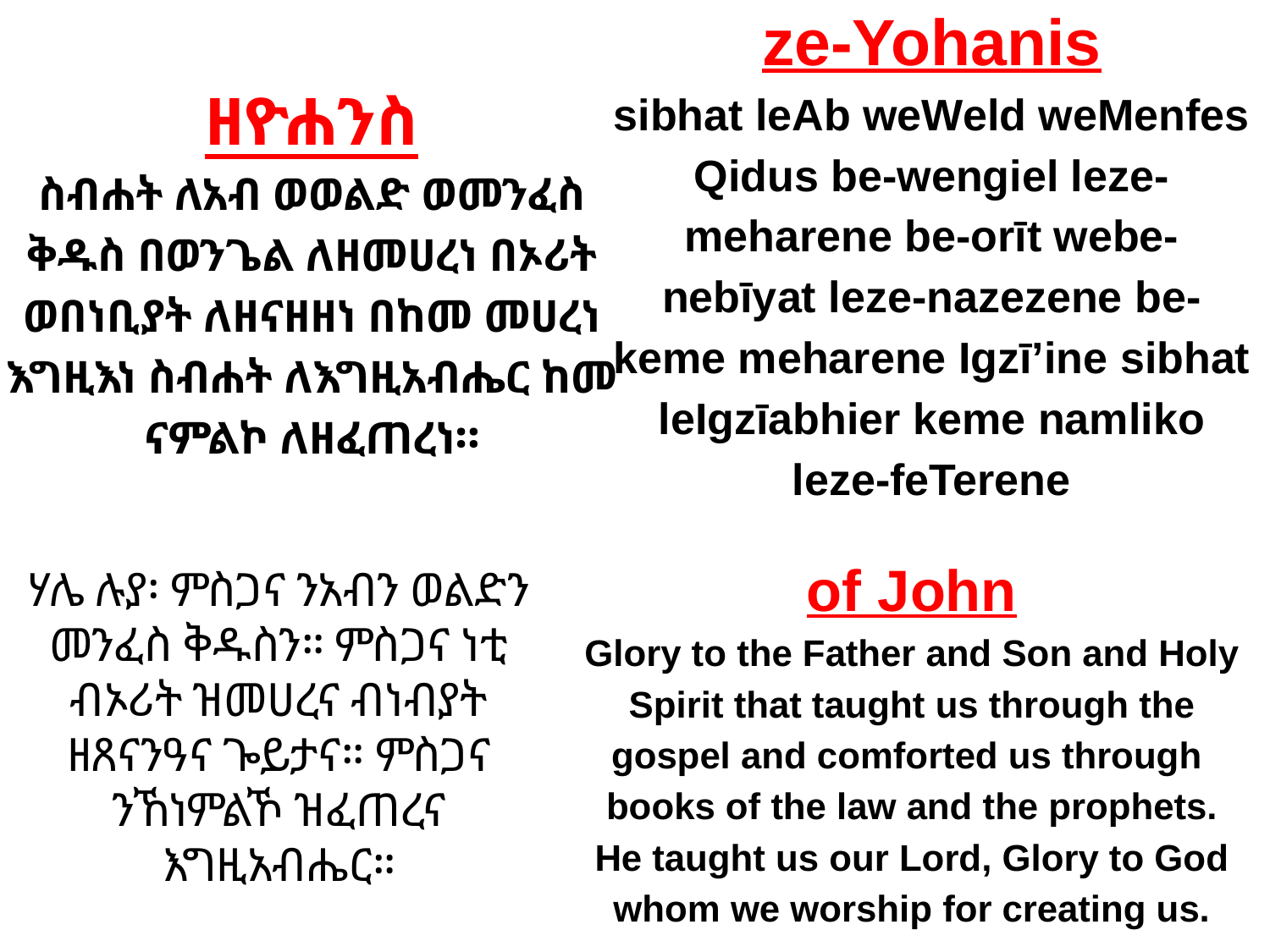

ze-Yohanis
sibhat leAb weWeld weMenfes Qidus be-wengiel leze-meharene be-orīt webe-nebīyat leze-nazezene be-keme meharene Igzī’ine sibhat leIgzīabhier keme namliko leze-feTerene
# ዘዮሐንስ
ስብሐት ለአብ ወወልድ ወመንፈስ ቅዱስ በወንጌል ለዘመሀረነ በኦሪት ወበነቢያት ለዘናዘዘነ በከመ መሀረነ እግዚእነ ስብሐት ለእግዚአብሔር ከመ ናምልኮ ለዘፈጠረነ።
ሃሌ ሉያ፡ ምስጋና ንአብን ወልድን መንፈስ ቅዱስን። ምስጋና ነቲ ብኦሪት ዝመሀረና ብነብያት ዘጸናንዓና ጐይታና። ምስጋና ንኸነምልኾ ዝፈጠረና እግዚአብሔር።
of John
Glory to the Father and Son and Holy Spirit that taught us through the gospel and comforted us through  books of the law and the prophets. He taught us our Lord, Glory to God whom we worship for creating us.